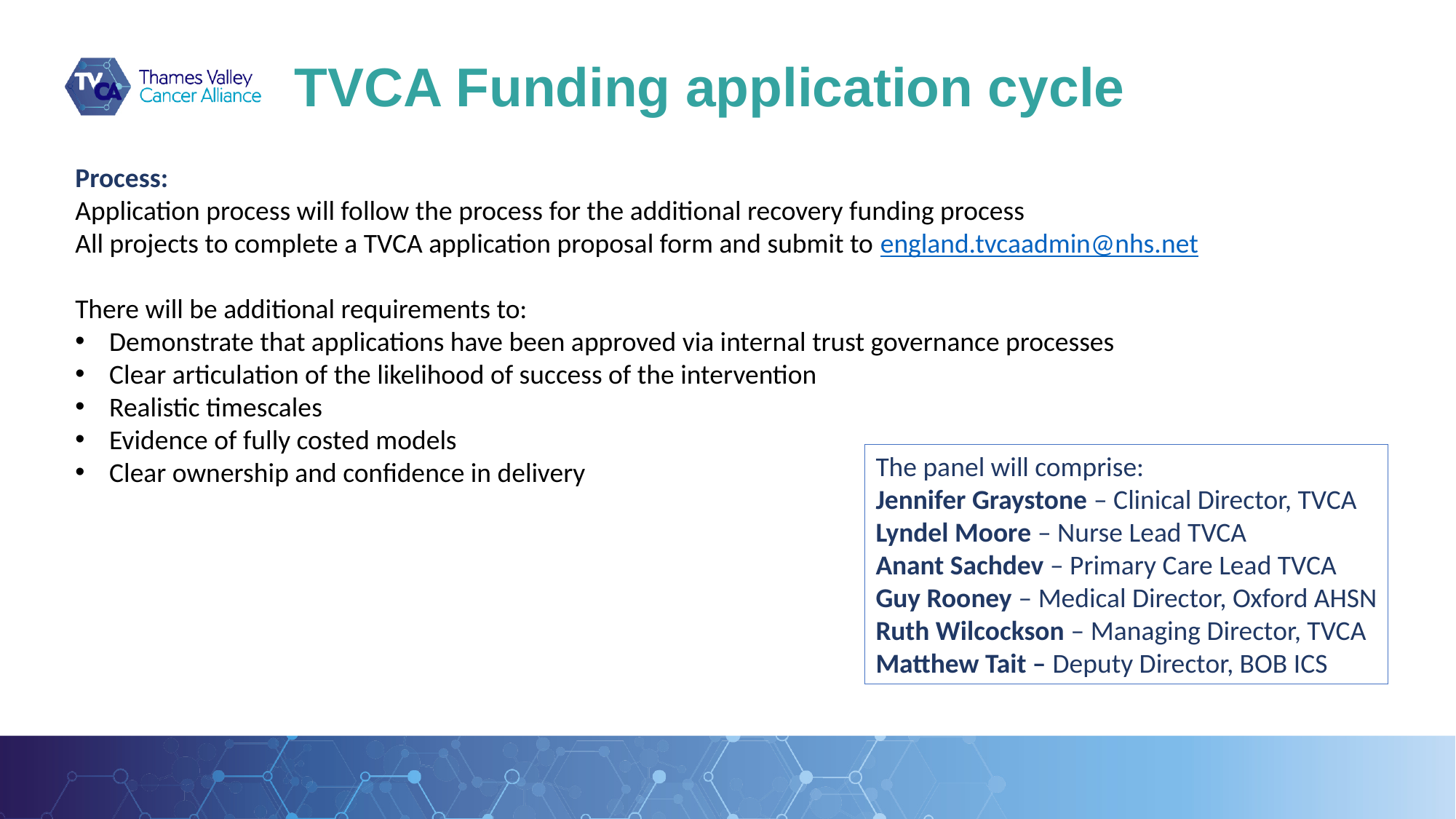

TVCA Funding application cycle
Process:
Application process will follow the process for the additional recovery funding process
All projects to complete a TVCA application proposal form and submit to england.tvcaadmin@nhs.net

There will be additional requirements to:
Demonstrate that applications have been approved via internal trust governance processes
Clear articulation of the likelihood of success of the intervention
Realistic timescales
Evidence of fully costed models
Clear ownership and confidence in delivery

The panel will comprise:
Jennifer Graystone – Clinical Director, TVCA
Lyndel Moore – Nurse Lead TVCA
Anant Sachdev – Primary Care Lead TVCA
Guy Rooney – Medical Director, Oxford AHSN
Ruth Wilcockson – Managing Director, TVCA
Matthew Tait – Deputy Director, BOB ICS